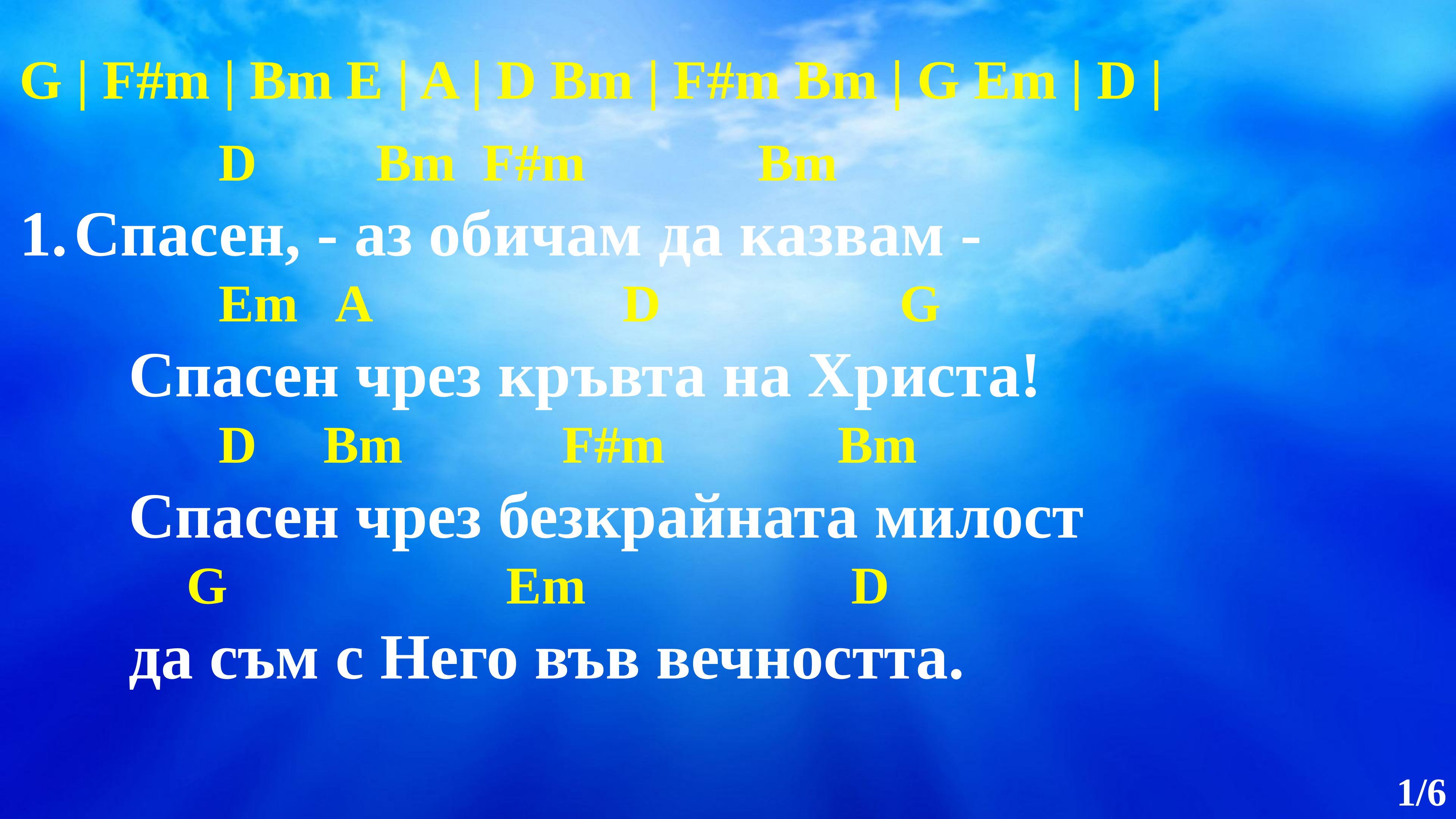

G | F#m | Bm E | A | D Bm | F#m Bm | G Em | D |
               D         Bm  F#m             Bm
1.	Спасен, - аз обичам да казвам -
               Em   A                   D                  G
		Спасен чрез кръвта на Христа!
               D     Bm            F#m             Bm
		Спасен чрез безкрайната милост
             G                     Em                    D
		да съм с Него във вечността.
1/6